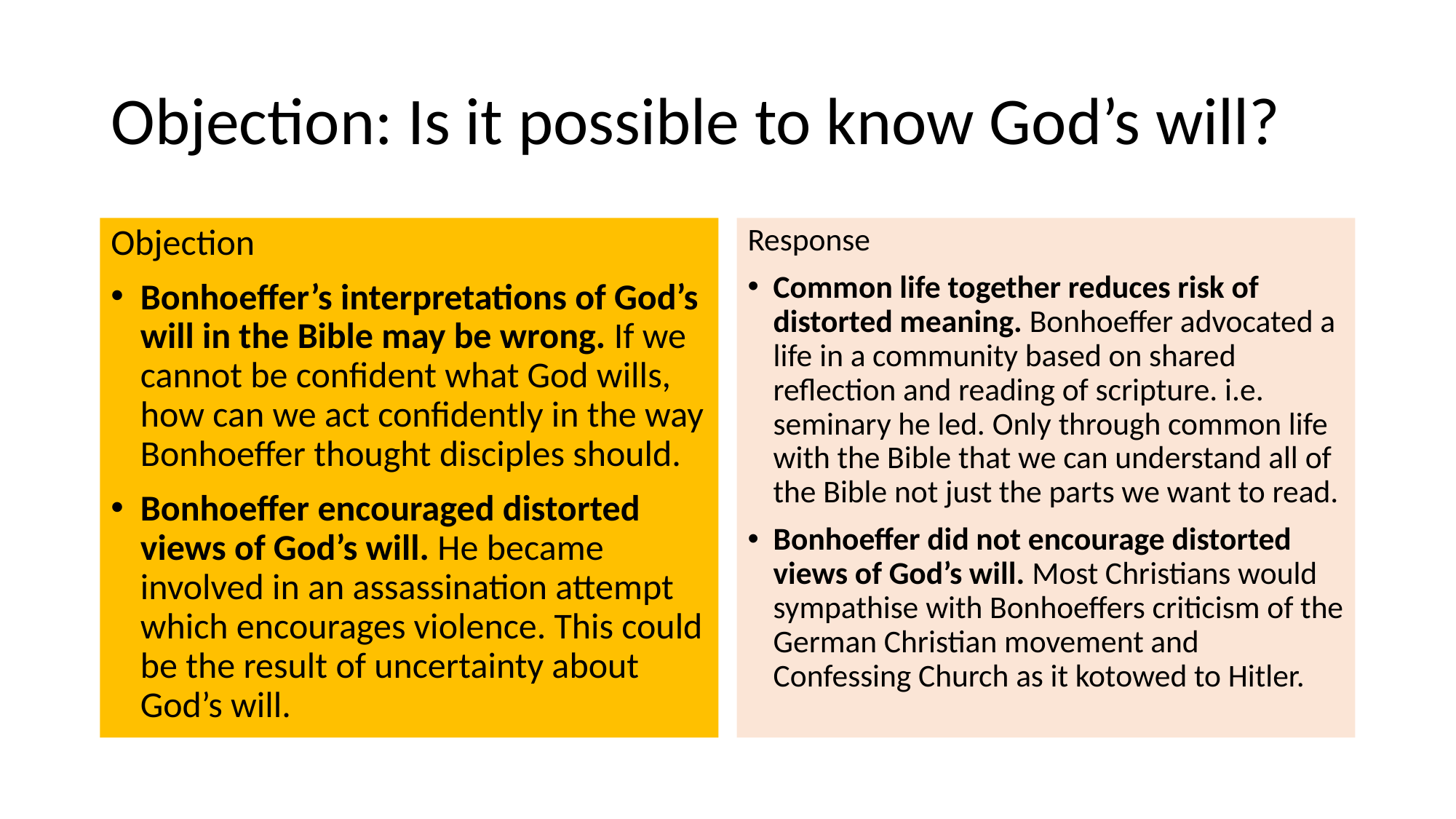

# Objection: Is it possible to know God’s will?
Objection
Bonhoeffer’s interpretations of God’s will in the Bible may be wrong. If we cannot be confident what God wills, how can we act confidently in the way Bonhoeffer thought disciples should.
Bonhoeffer encouraged distorted views of God’s will. He became involved in an assassination attempt which encourages violence. This could be the result of uncertainty about God’s will.
Response
Common life together reduces risk of distorted meaning. Bonhoeffer advocated a life in a community based on shared reflection and reading of scripture. i.e. seminary he led. Only through common life with the Bible that we can understand all of the Bible not just the parts we want to read.
Bonhoeffer did not encourage distorted views of God’s will. Most Christians would sympathise with Bonhoeffers criticism of the German Christian movement and Confessing Church as it kotowed to Hitler.